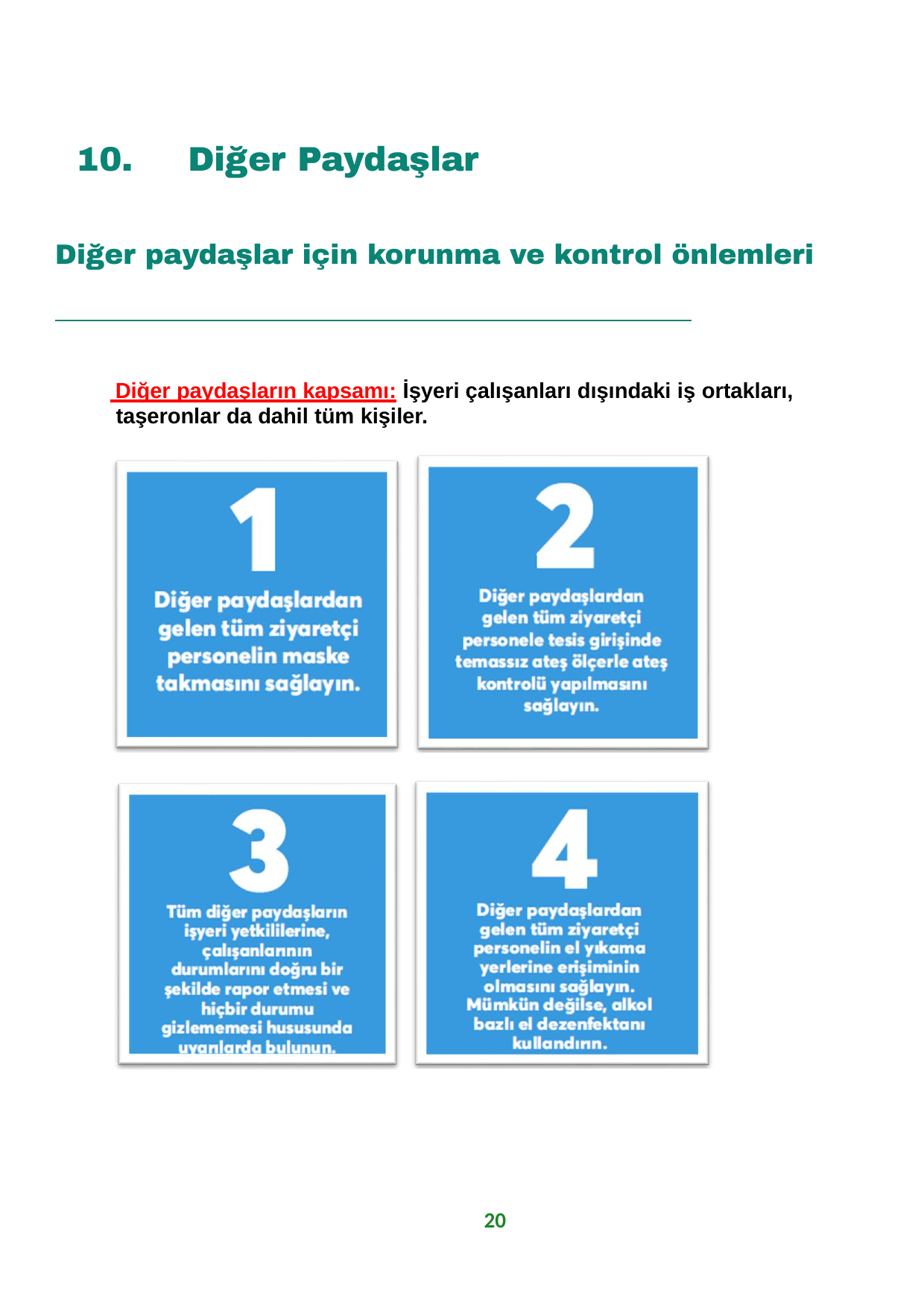

10.	Diğer Paydaşlar

Diğer paydaşlar için korunma ve kontrol önlemleri

 Diğer paydaşların kapsamı: İşyeri çalışanları dışındaki iş ortakları,  taşeronlar da dahil tüm kişiler.

20